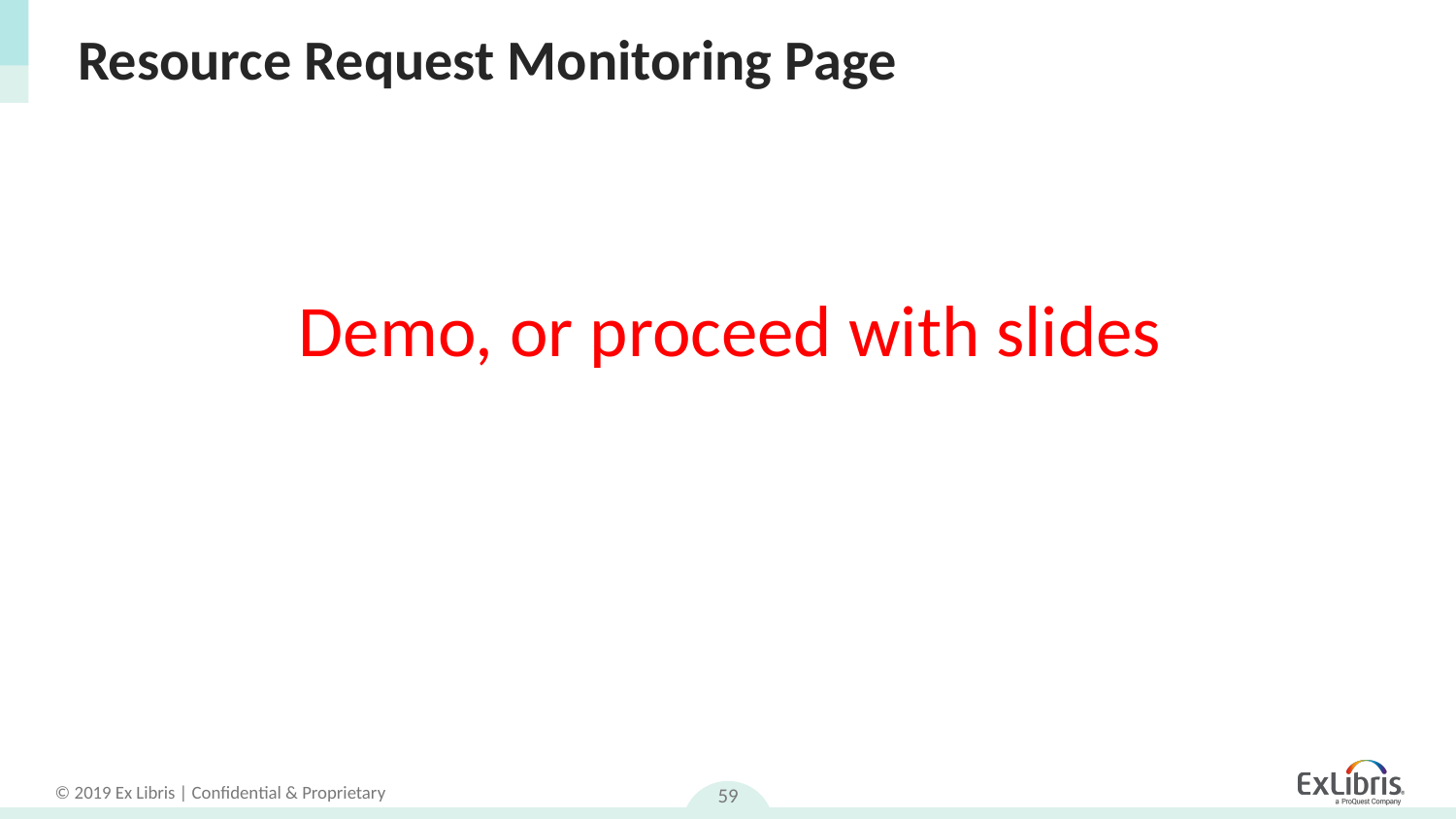

# Resource Request Monitoring Page
Demo, or proceed with slides
59